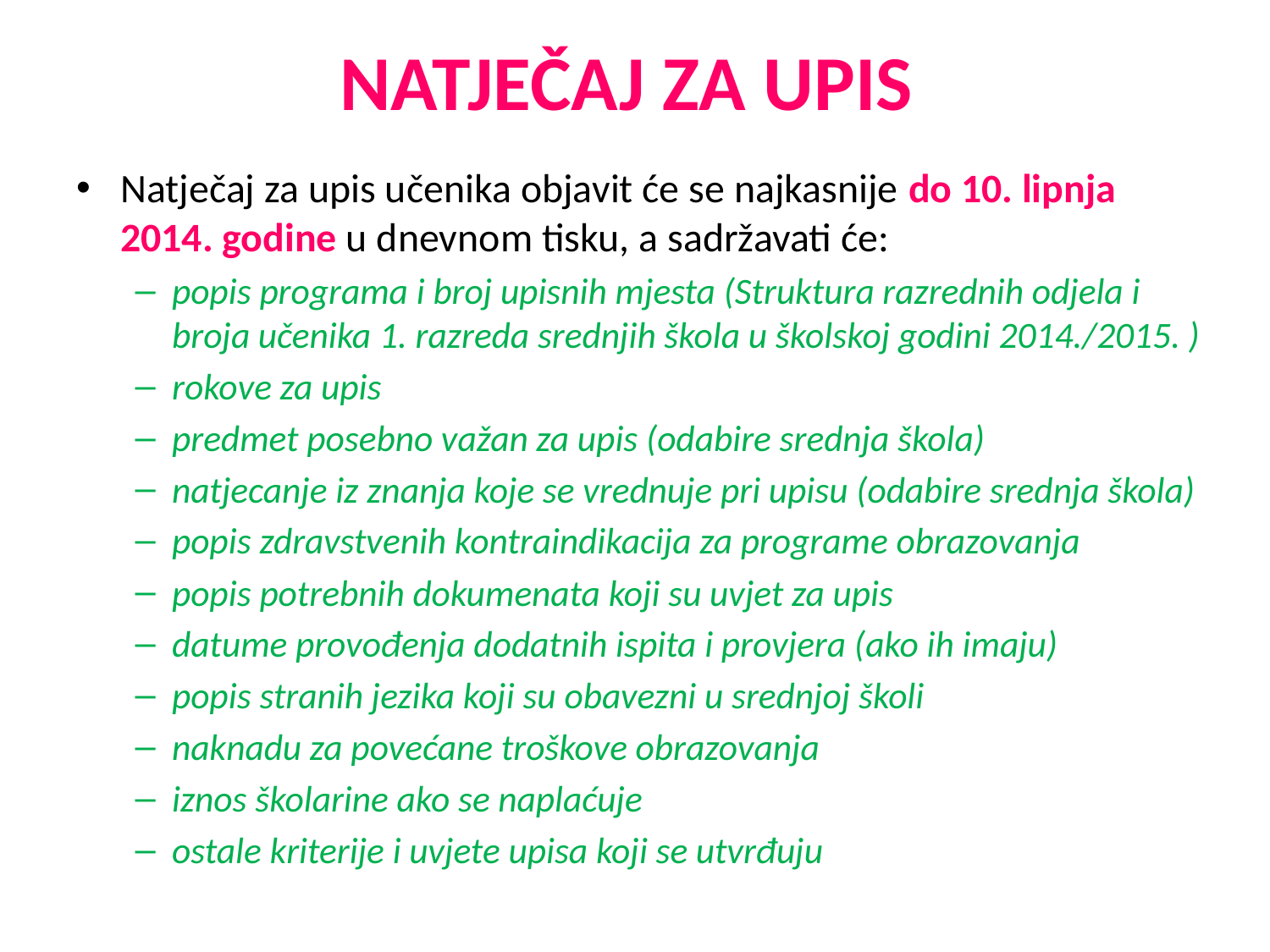

# NATJEČAJ ZA UPIS
Natječaj za upis učenika objavit će se najkasnije do 10. lipnja 2014. godine u dnevnom tisku, a sadržavati će:
popis programa i broj upisnih mjesta (Struktura razrednih odjela i broja učenika 1. razreda srednjih škola u školskoj godini 2014./2015. )
rokove za upis
predmet posebno važan za upis (odabire srednja škola)
natjecanje iz znanja koje se vrednuje pri upisu (odabire srednja škola)
popis zdravstvenih kontraindikacija za programe obrazovanja
popis potrebnih dokumenata koji su uvjet za upis
datume provođenja dodatnih ispita i provjera (ako ih imaju)
popis stranih jezika koji su obavezni u srednjoj školi
naknadu za povećane troškove obrazovanja
iznos školarine ako se naplaćuje
ostale kriterije i uvjete upisa koji se utvrđuju